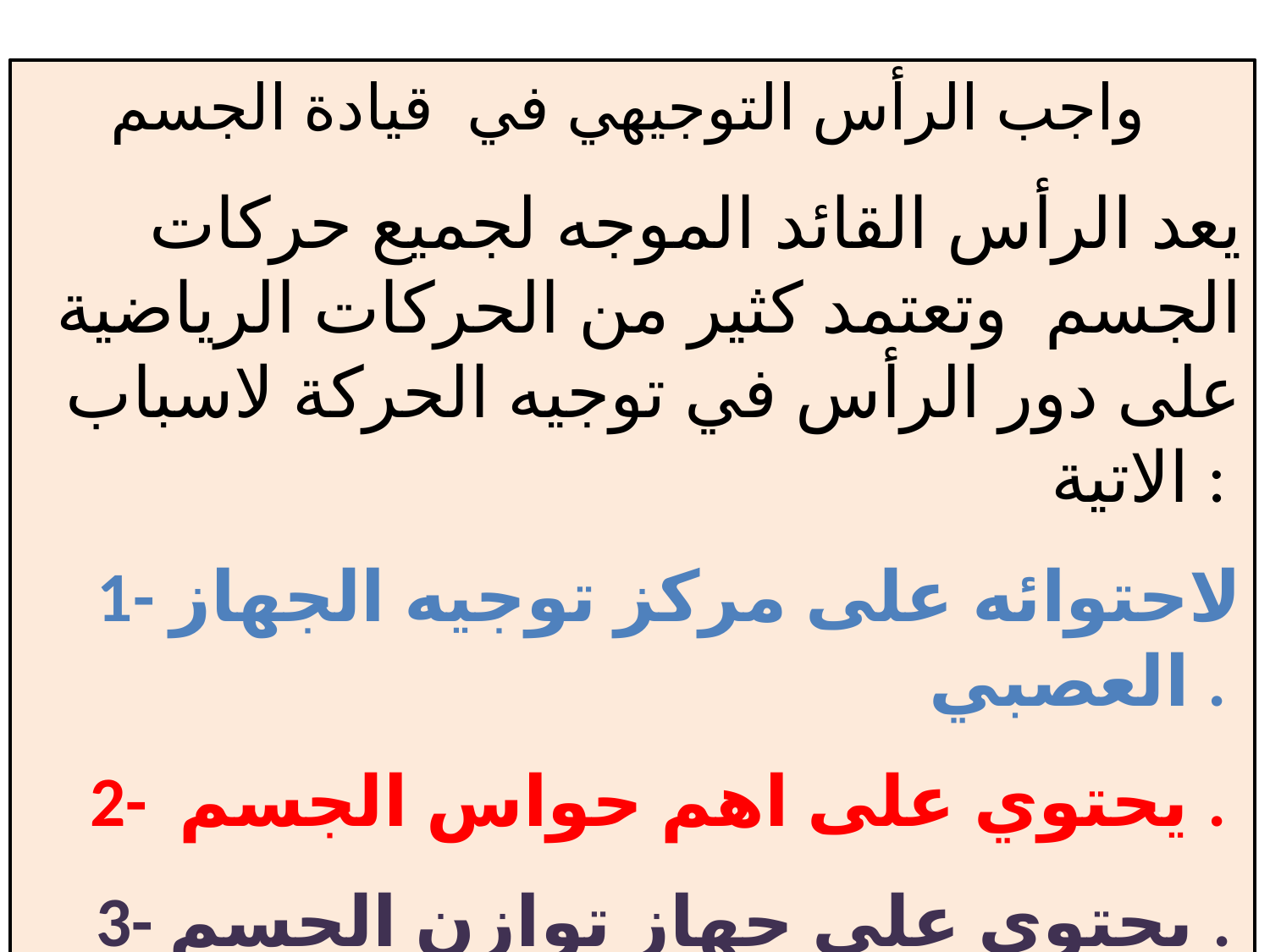

واجب الرأس التوجيهي في  قيادة الجسم
يعد الرأس القائد الموجه لجميع حركات الجسم  وتعتمد كثير من الحركات الرياضية على دور الرأس في توجيه الحركة لاسباب الاتية :
1- لاحتوائه على مركز توجيه الجهاز العصبي .
2-  يحتوي على اهم حواس الجسم .
3- يحتوي على جهاز توازن الجسم .